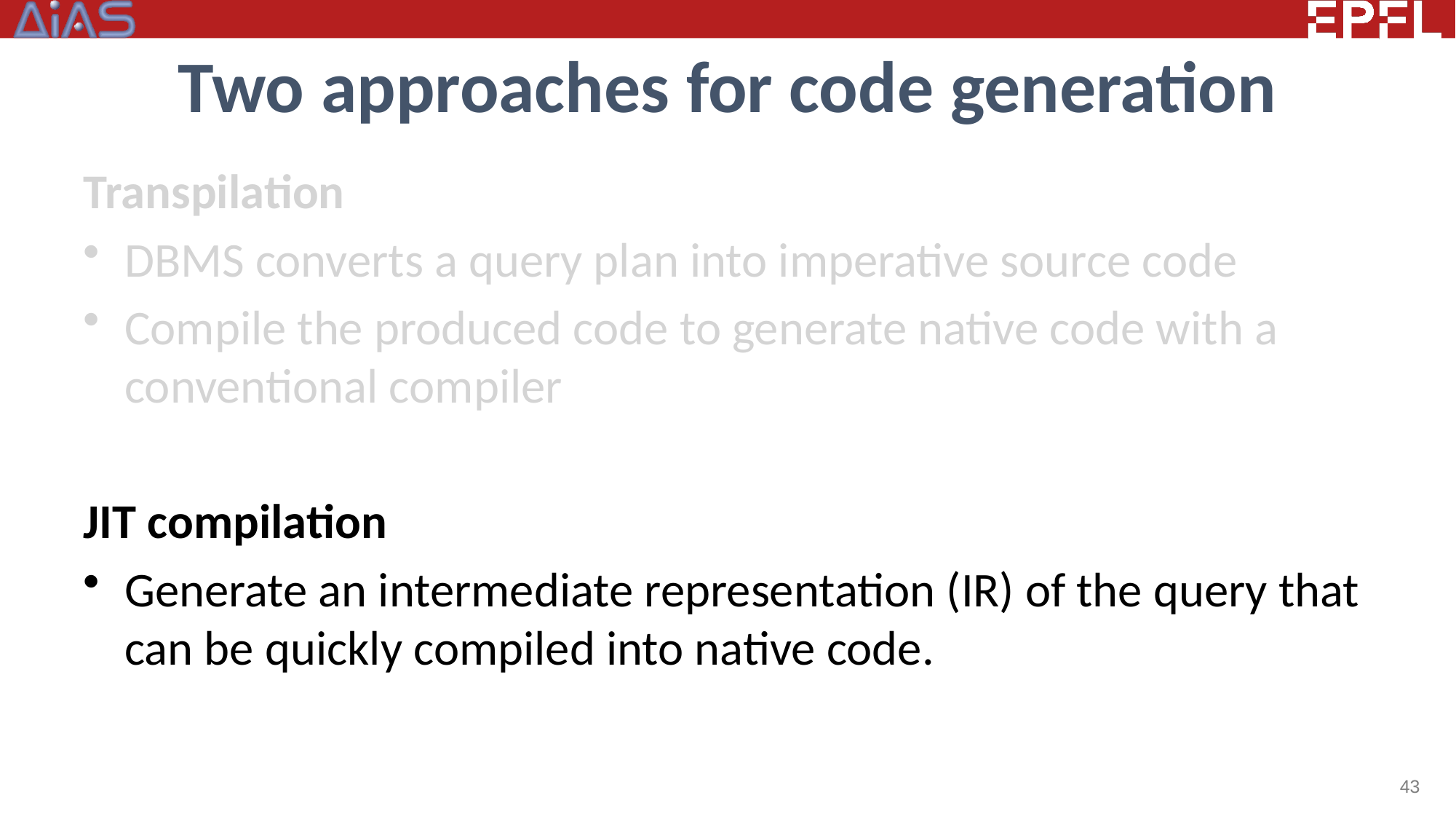

# Two approaches for code generation

Transpilation
DBMS converts a query plan into imperative source code
Compile the produced code to generate native code with a conventional compiler

JIT compilation
Generate an intermediate representation (IR) of the query that can be quickly compiled into native code.

43